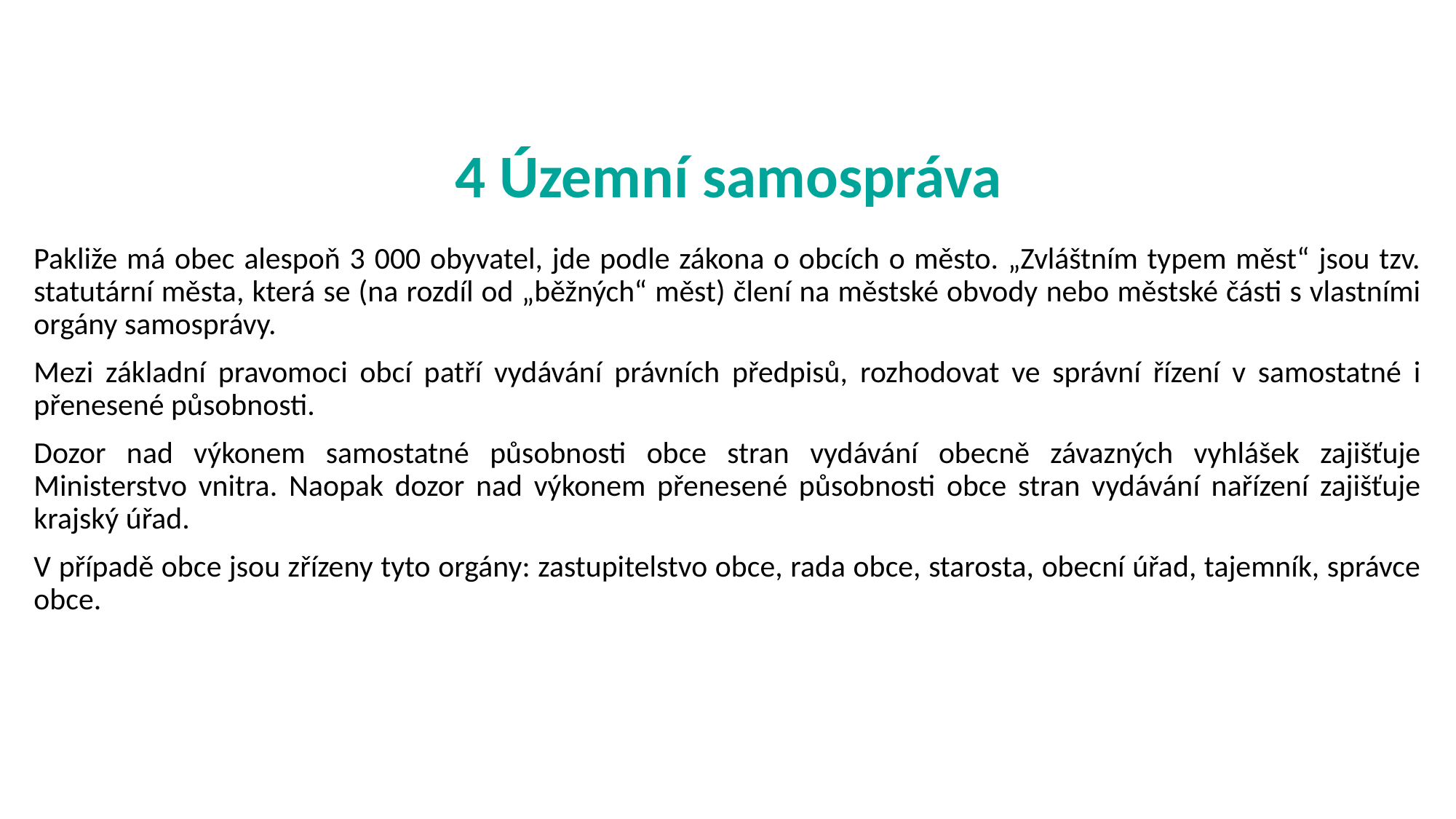

# 4 Územní samospráva
Pakliže má obec alespoň 3 000 obyvatel, jde podle zákona o obcích o město. „Zvláštním typem měst“ jsou tzv. statutární města, která se (na rozdíl od „běžných“ měst) člení na městské obvody nebo městské části s vlastními orgány samosprávy.
Mezi základní pravomoci obcí patří vydávání právních předpisů, rozhodovat ve správní řízení v samostatné i přenesené působnosti.
Dozor nad výkonem samostatné působnosti obce stran vydávání obecně závazných vyhlášek zajišťuje Ministerstvo vnitra. Naopak dozor nad výkonem přenesené působnosti obce stran vydávání nařízení zajišťuje krajský úřad.
V případě obce jsou zřízeny tyto orgány: zastupitelstvo obce, rada obce, starosta, obecní úřad, tajemník, správce obce.